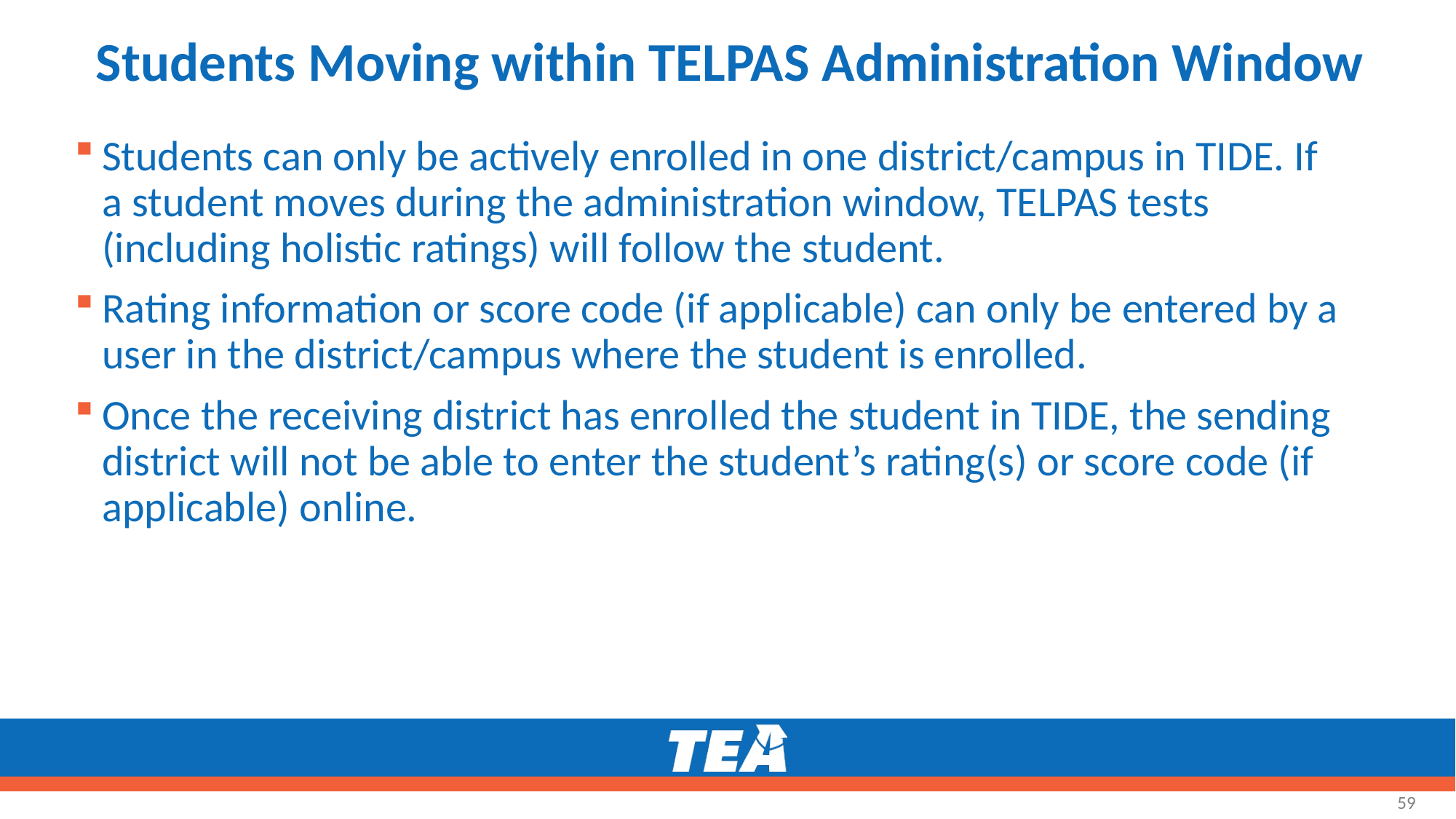

# Students Moving within TELPAS Administration Window
Students can only be actively enrolled in one district/campus in TIDE. If a student moves during the administration window, TELPAS tests (including holistic ratings) will follow the student.
Rating information or score code (if applicable) can only be entered by a user in the district/campus where the student is enrolled.
Once the receiving district has enrolled the student in TIDE, the sending district will not be able to enter the student’s rating(s) or score code (if applicable) online.
59